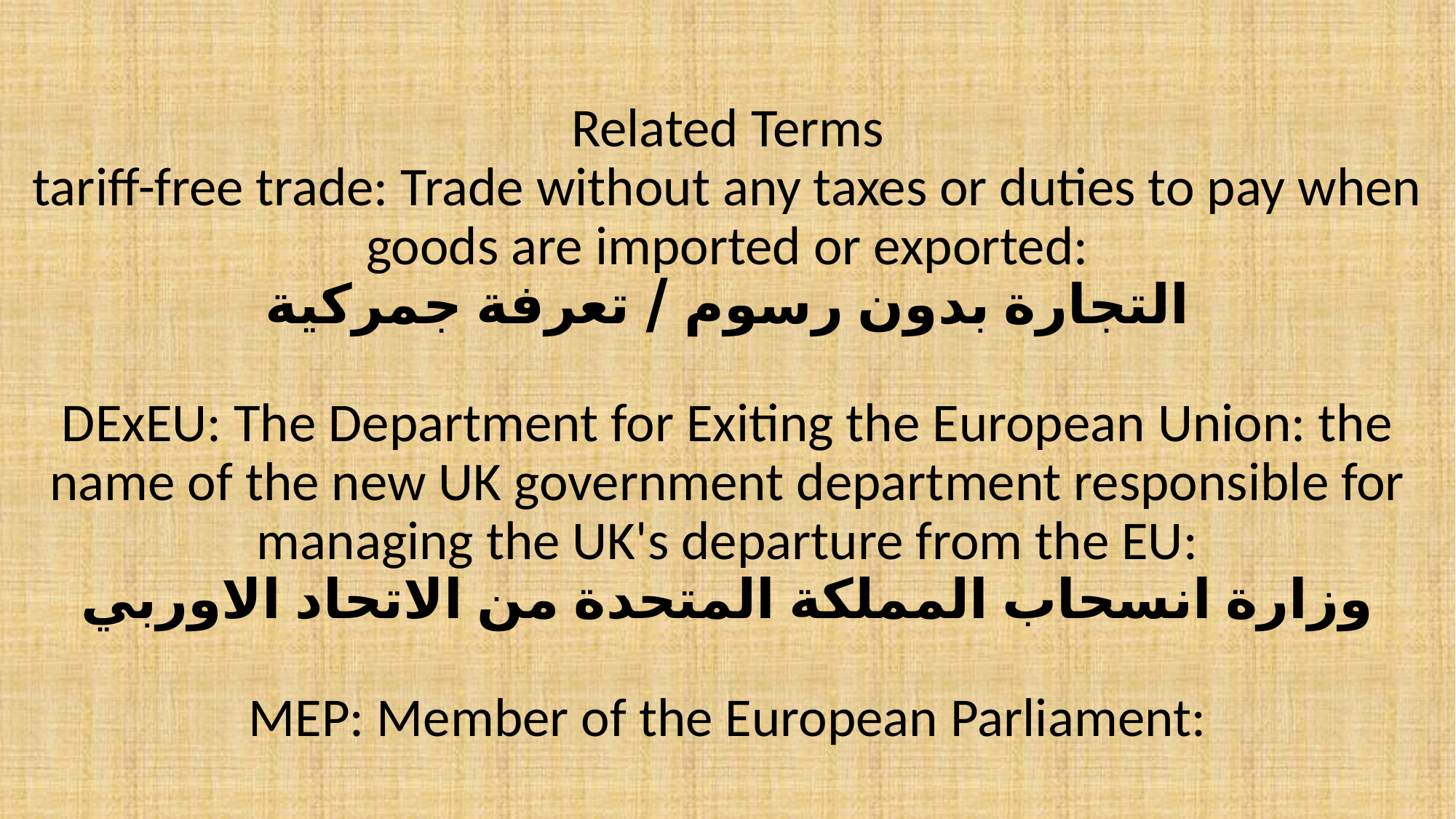

# Related Terms tariff-free trade: Trade without any taxes or duties to pay when goods are imported or exported: التجارة بدون رسوم / تعرفة جمركية DExEU: The Department for Exiting the European Union: the name of the new UK government department responsible for managing the UK's departure from the EU: وزارة انسحاب المملكة المتحدة من الاتحاد الاوربي MEP: Member of the European Parliament: